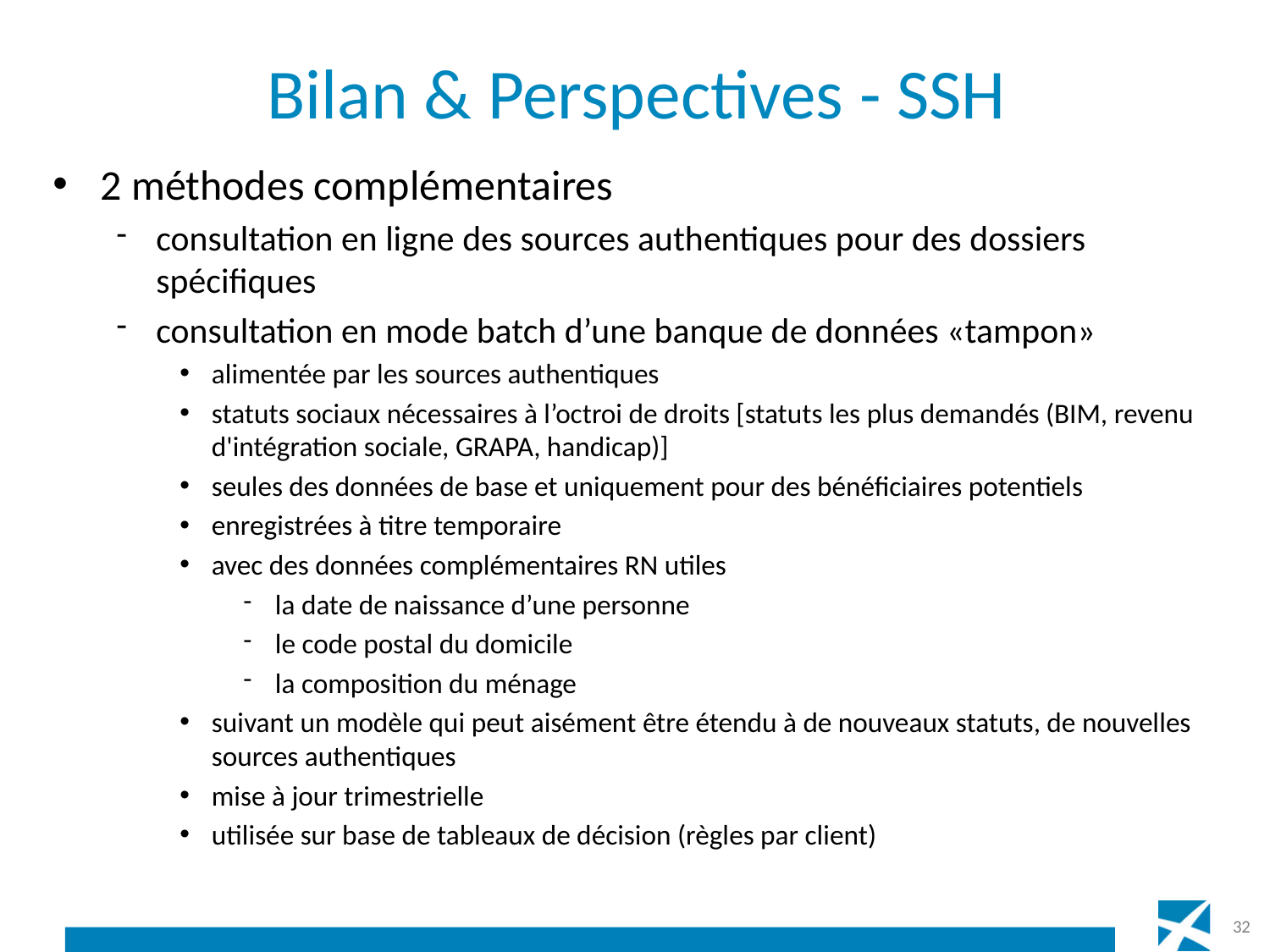

# Bilan & Perspectives - SSH
2 méthodes complémentaires
consultation en ligne des sources authentiques pour des dossiers spécifiques
consultation en mode batch d’une banque de données «tampon»
alimentée par les sources authentiques
statuts sociaux nécessaires à l’octroi de droits [statuts les plus demandés (BIM, revenu d'intégration sociale, GRAPA, handicap)]
seules des données de base et uniquement pour des bénéficiaires potentiels
enregistrées à titre temporaire
avec des données complémentaires RN utiles
la date de naissance d’une personne
le code postal du domicile
la composition du ménage
suivant un modèle qui peut aisément être étendu à de nouveaux statuts, de nouvelles sources authentiques
mise à jour trimestrielle
utilisée sur base de tableaux de décision (règles par client)

32